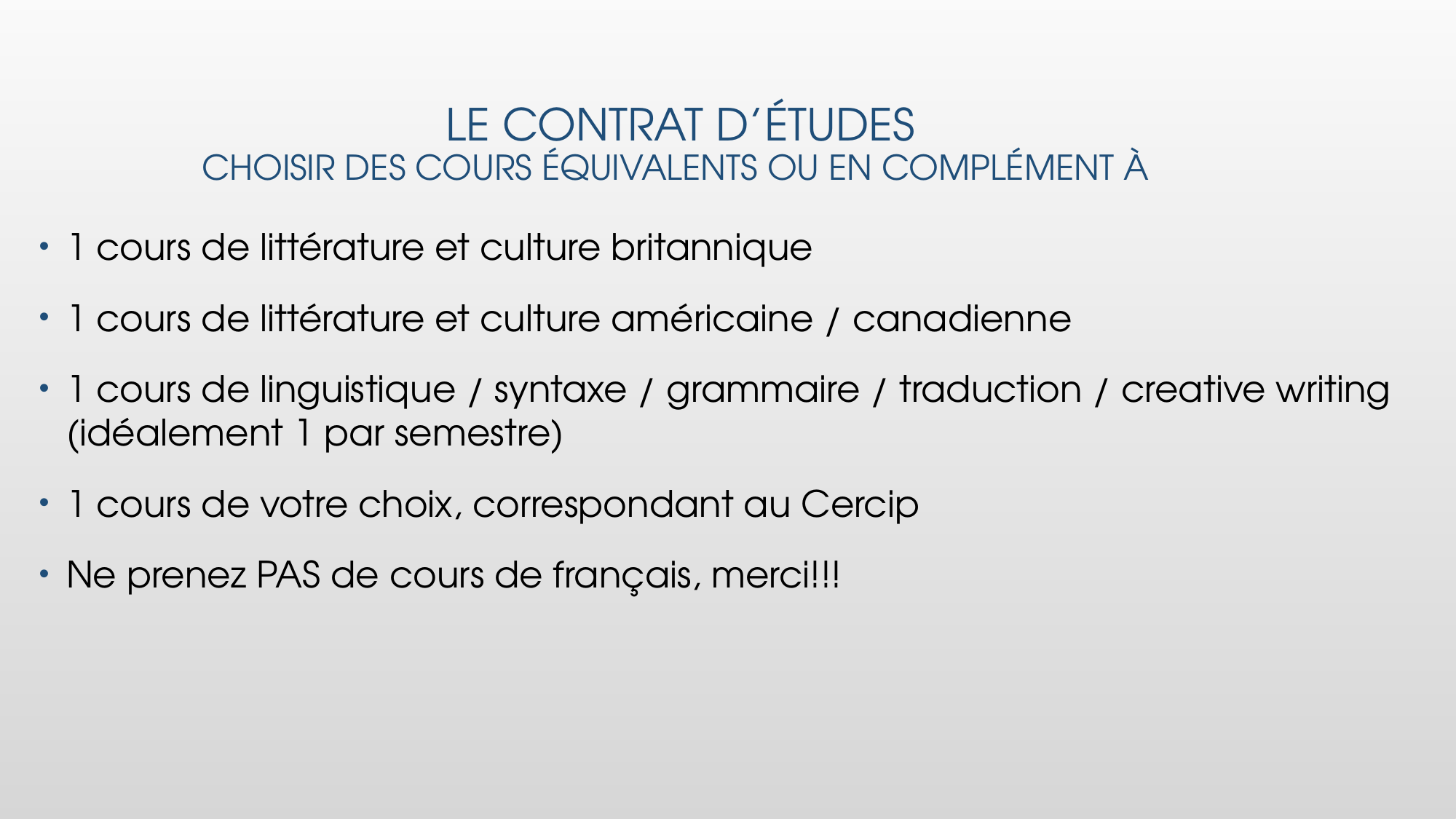

# Le contrat d’études Choisir des cours équivalents ou en complément à
1 cours de littérature et culture britannique
1 cours de littérature et culture américaine / canadienne
1 cours de linguistique / syntaxe / grammaire / traduction / creative writing (idéalement 1 par semestre)
1 cours de votre choix, correspondant au Cercip
Ne prenez PAS de cours de français, merci!!!